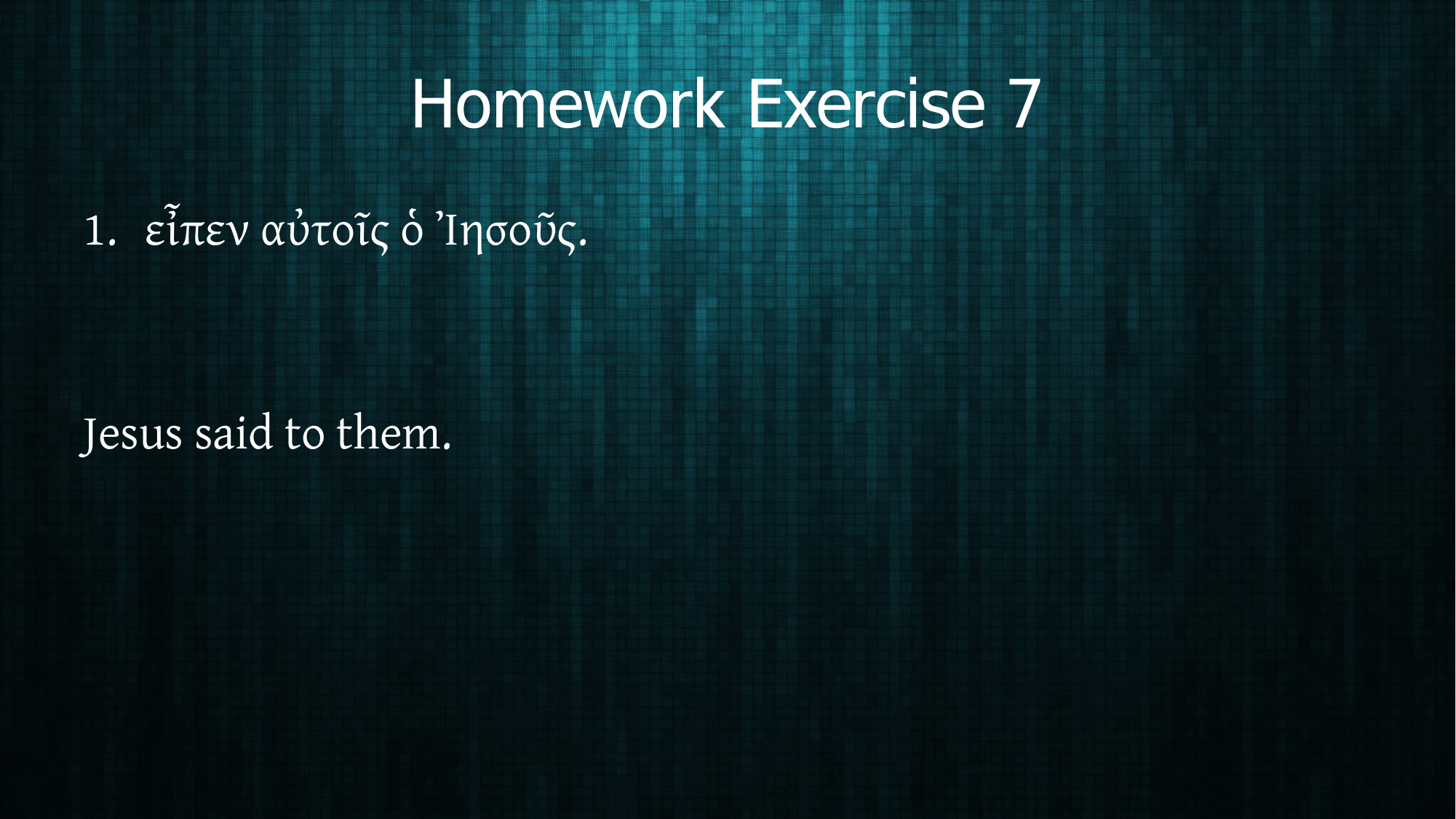

# Homework Exercise 7
εἶπεν αὐτοῖς ὁ Ἰησοῦς.

Jesus said to them.